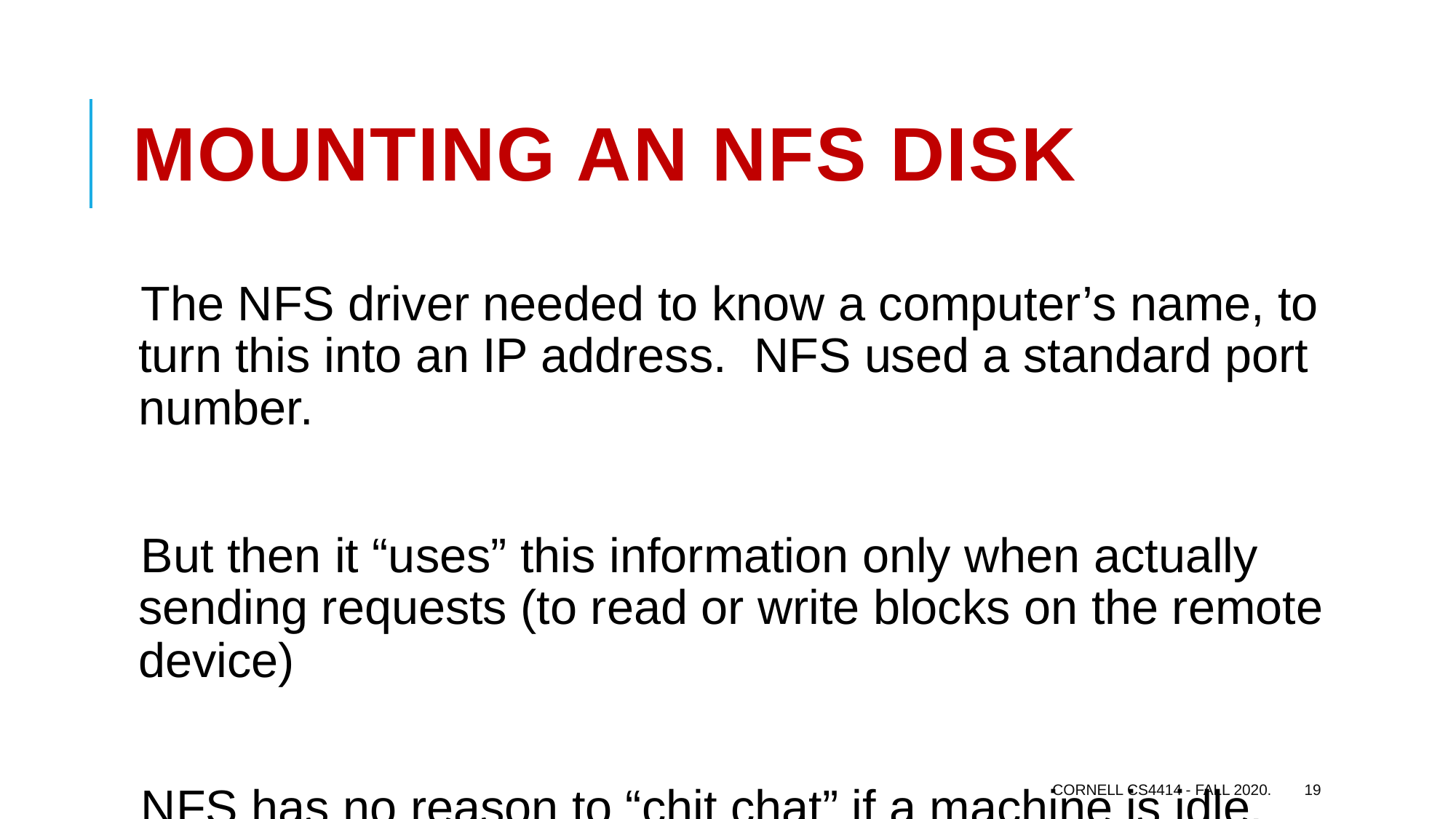

# Mounting an NFS disk
The NFS driver needed to know a computer’s name, to turn this into an IP address.  NFS used a standard port number.

But then it “uses” this information only when actually sending requests (to read or write blocks on the remote device)

NFS has no reason to “chit chat” if a machine is idle.
Cornell CS4414 - Fall 2020.
19